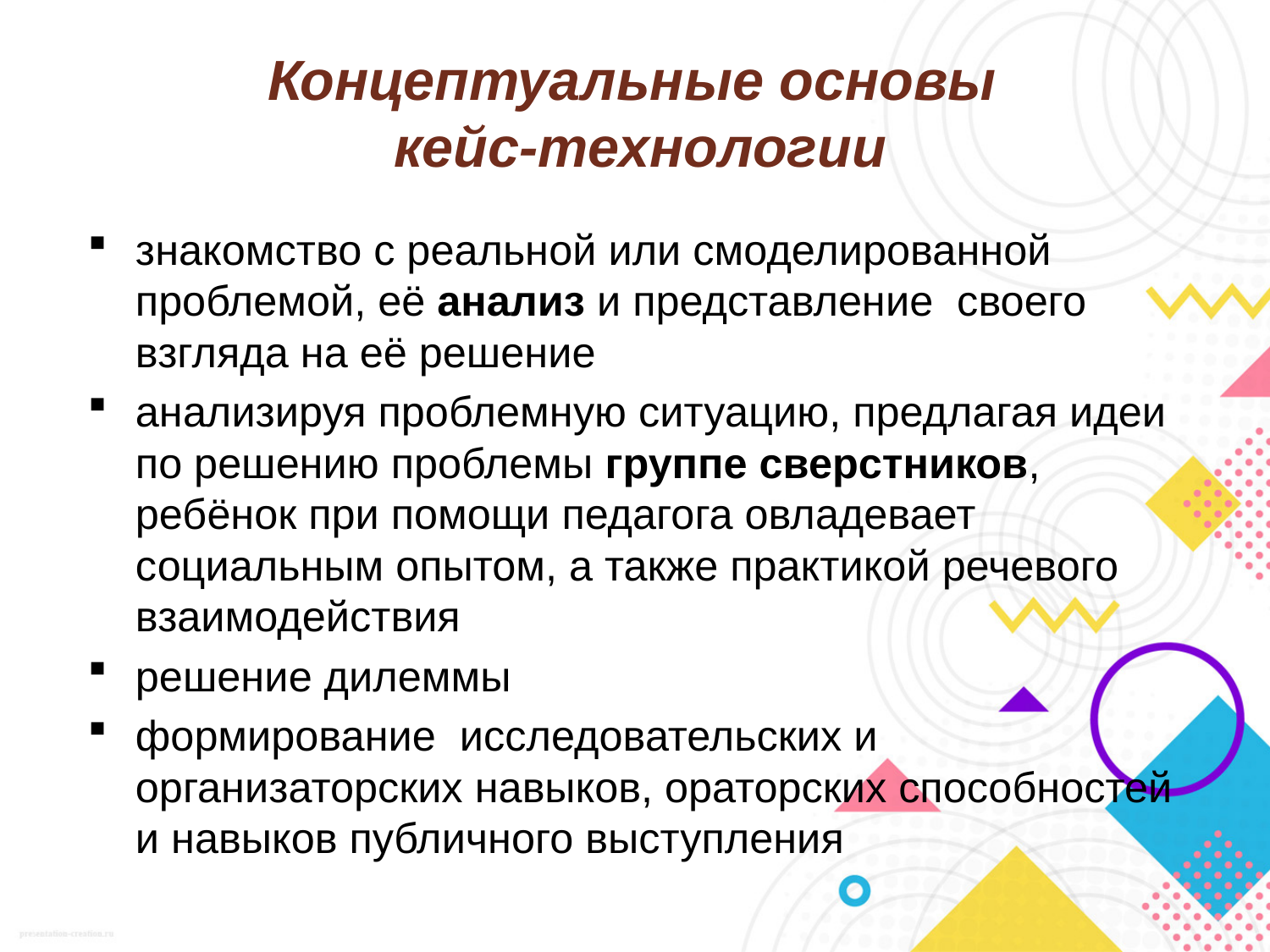

# Концептуальные основы кейс-технологии
знакомство с реальной или смоделированной проблемой, её анализ и представление  своего взгляда на её решение
анализируя проблемную ситуацию, предлагая идеи по решению проблемы группе сверстников, ребёнок при помощи педагога овладевает социальным опытом, а также практикой речевого взаимодействия
решение дилеммы
формирование  исследовательских и организаторских навыков, ораторских способностей и навыков публичного выступления